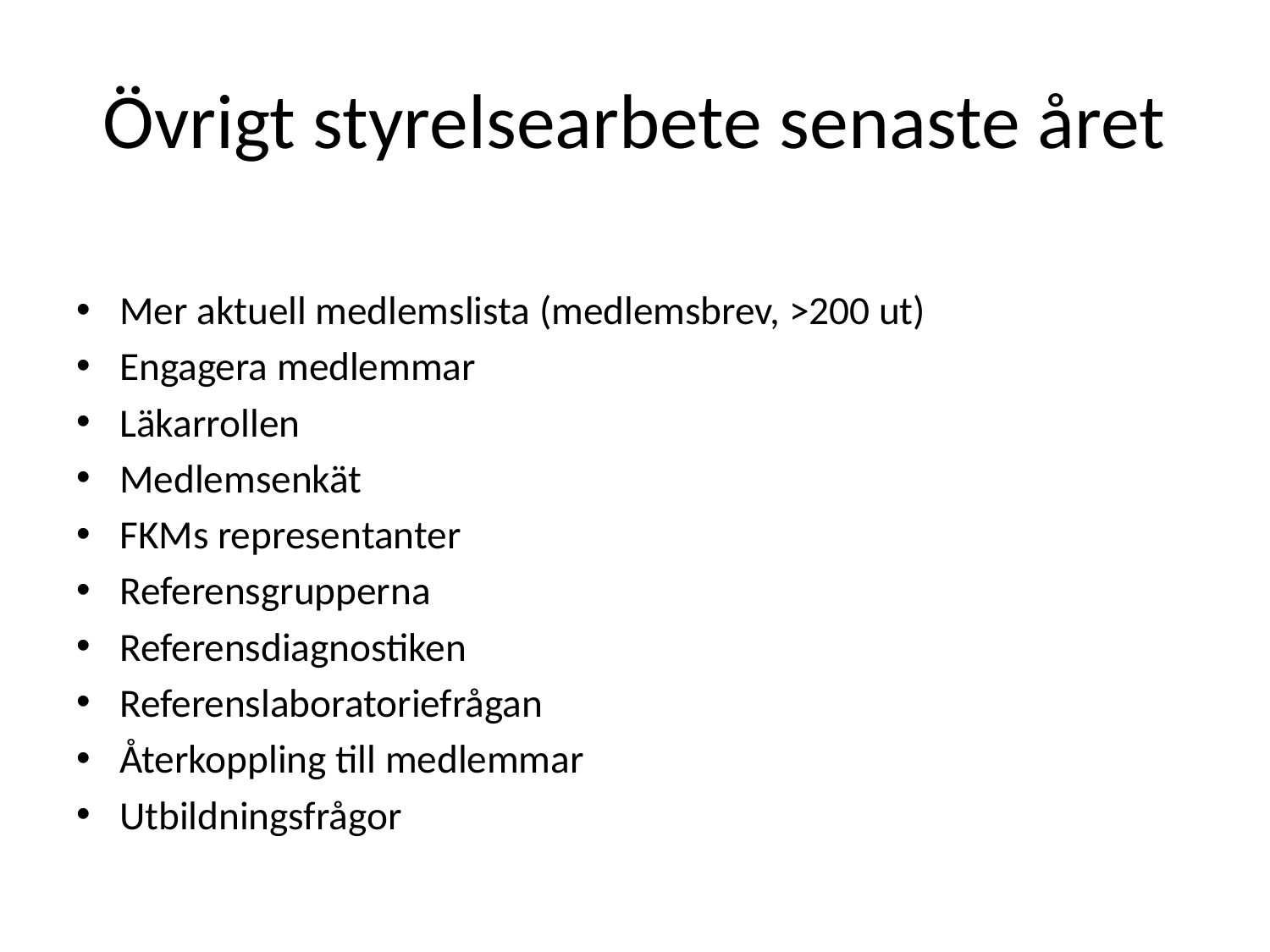

# Övrigt styrelsearbete senaste året

Mer aktuell medlemslista (medlemsbrev, >200 ut)
Engagera medlemmar
Läkarrollen
Medlemsenkät
FKMs representanter
Referensgrupperna
Referensdiagnostiken
Referenslaboratoriefrågan
Återkoppling till medlemmar
Utbildningsfrågor